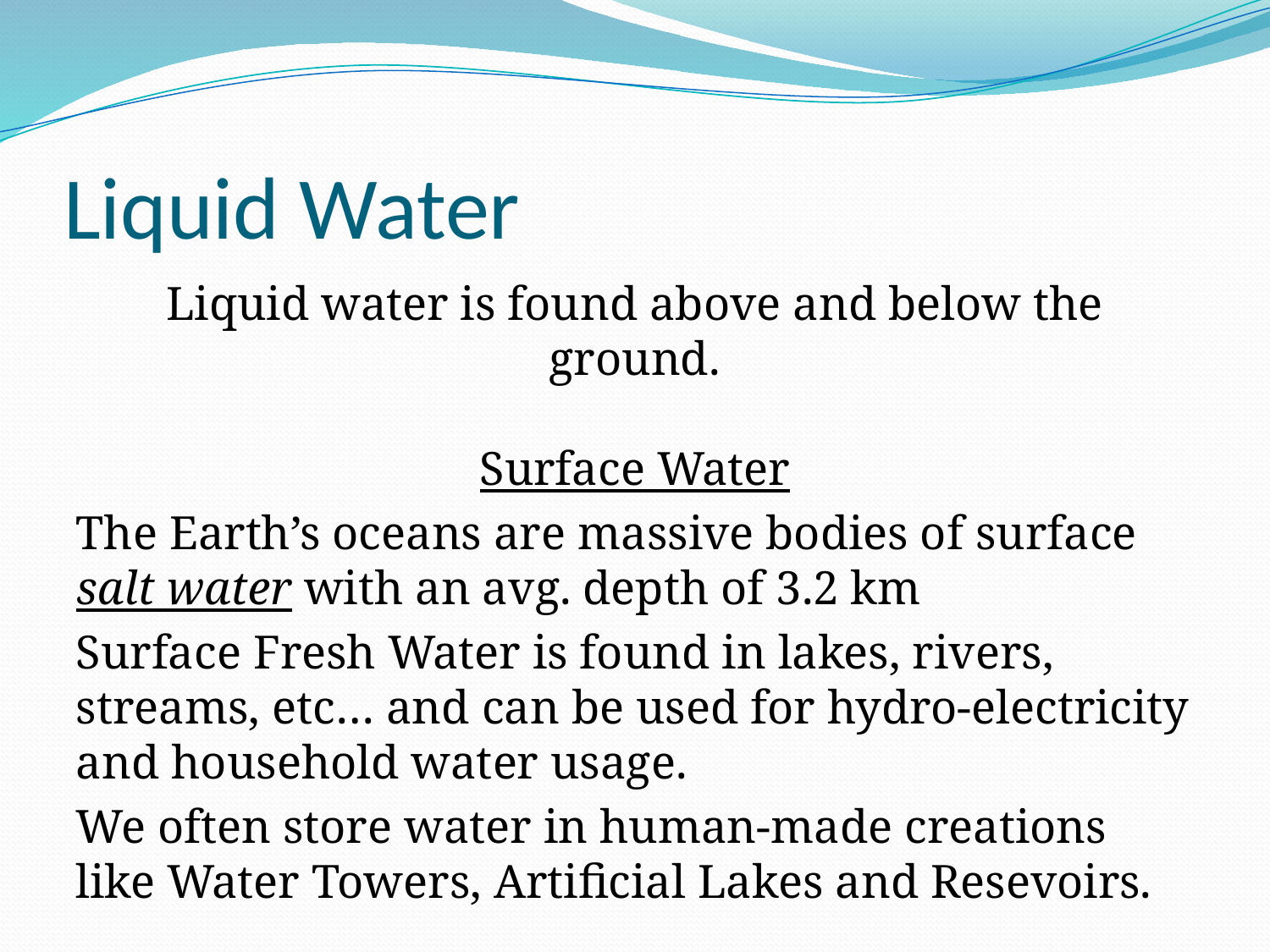

# Liquid Water
Liquid water is found above and below the ground.
Surface Water
The Earth’s oceans are massive bodies of surface salt water with an avg. depth of 3.2 km
Surface Fresh Water is found in lakes, rivers, streams, etc… and can be used for hydro-electricity and household water usage.
We often store water in human-made creations like Water Towers, Artificial Lakes and Resevoirs.